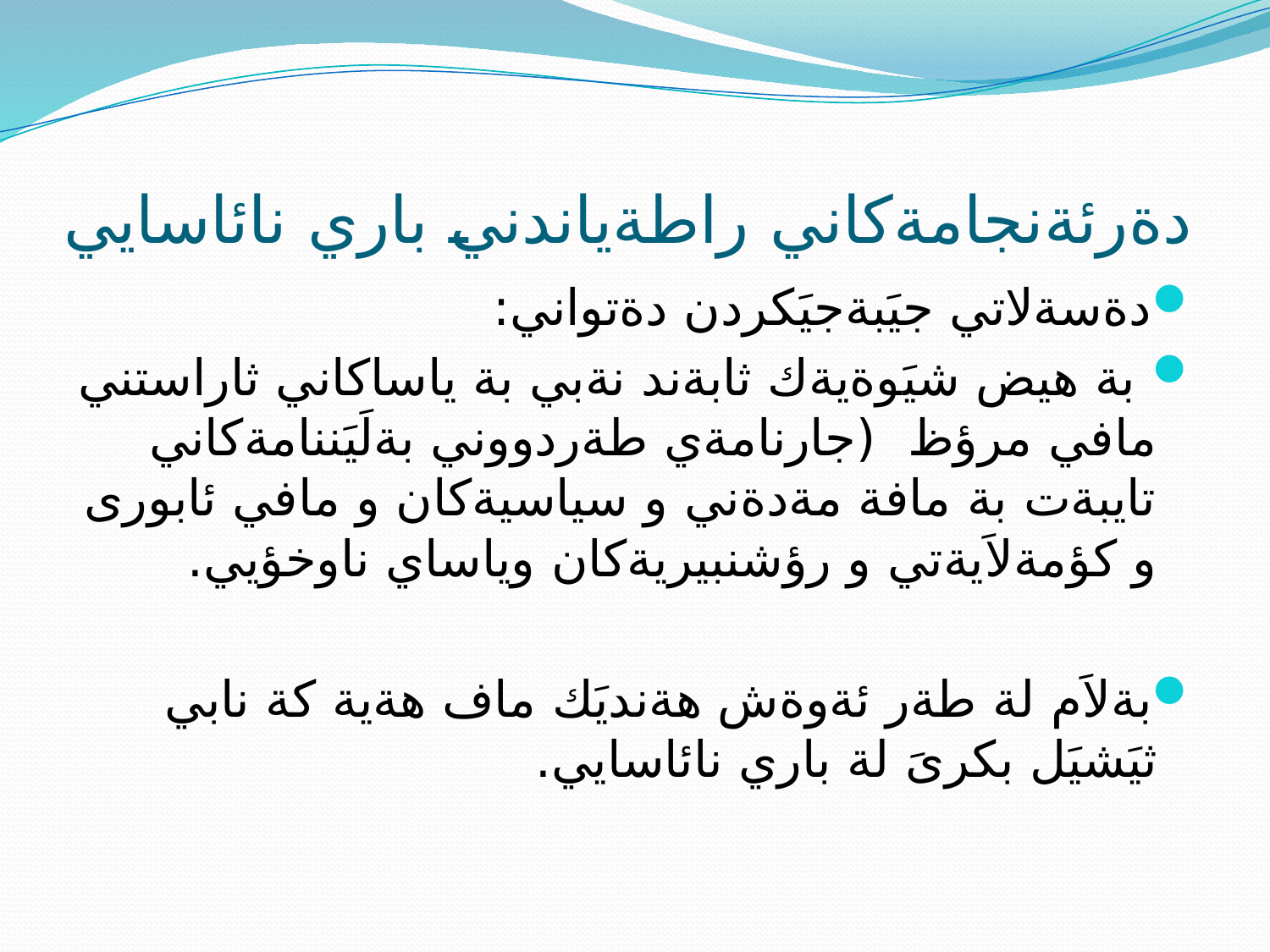

# دةرئةنجامةكاني راطةياندني باري نائاسايي
دةسةلاتي جيَبةجيَكردن دةتواني:
 بة هيض شيَوةيةك ثابةند نةبي بة ياساكاني ثاراستني مافي مرؤظ  (جارنامةي طةردووني بةلَيَننامةكاني تايبةت بة مافة مةدةني و سياسيةكان و مافي ئابورى و كؤمةلاَيةتي و رؤشنبيريةكان وياساي ناوخؤيي.

بةلاَم لة طةر ئةوةش هةنديَك ماف هةية كة نابي ثيَشيَل بكرىَ لة باري نائاسايي.